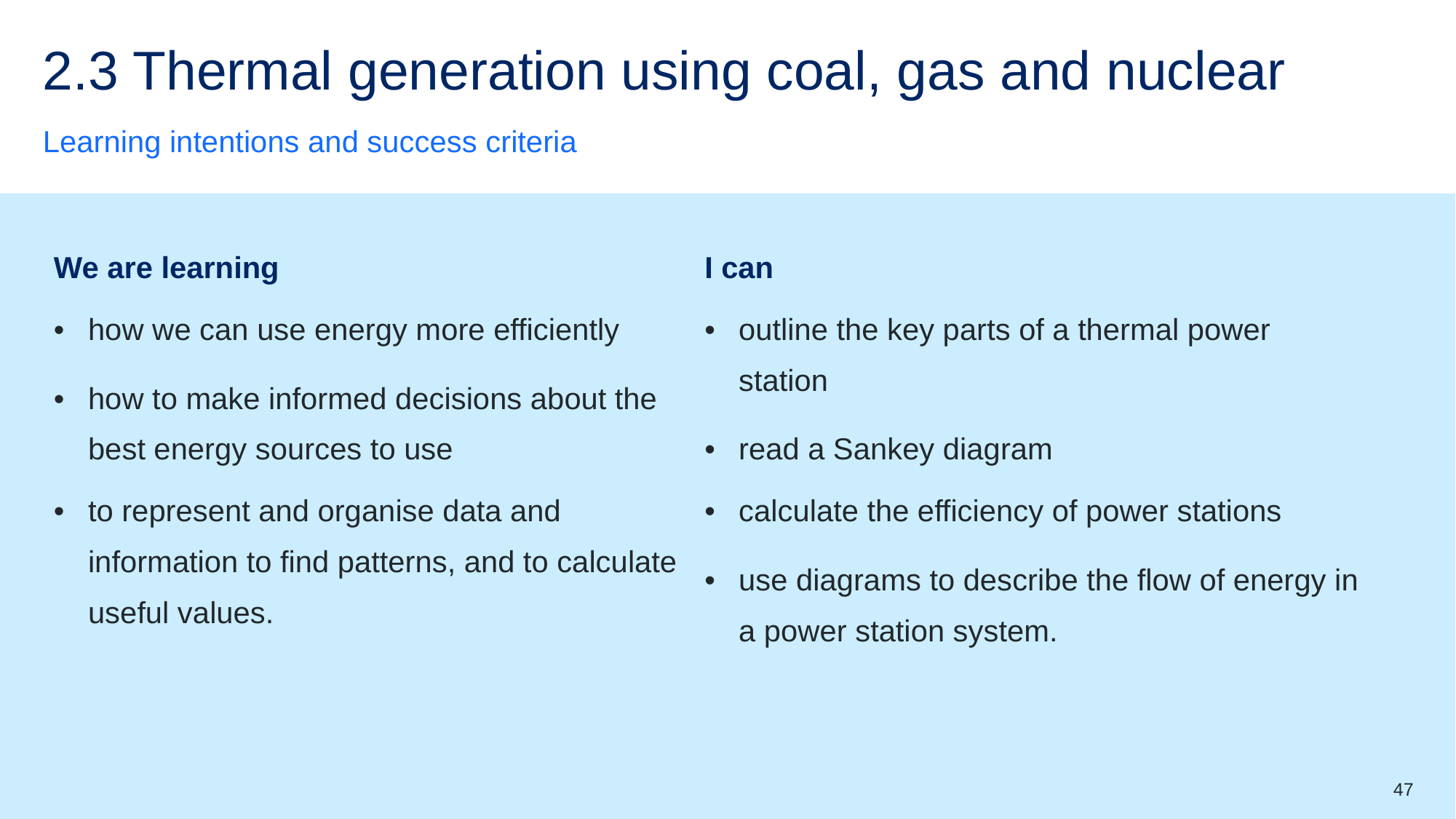

# 2.3 Thermal generation using coal, gas and nuclear
Learning intentions and success criteria
| We are learning | I can |
| --- | --- |
| how we can use energy more efficiently how to make informed decisions about the best energy sources to use | outline the key parts of a thermal power station read a Sankey diagram |
| to represent and organise data and information to find patterns, and to calculate useful values. | calculate the efficiency of power stations use diagrams to describe the flow of energy in a power station system. |
47